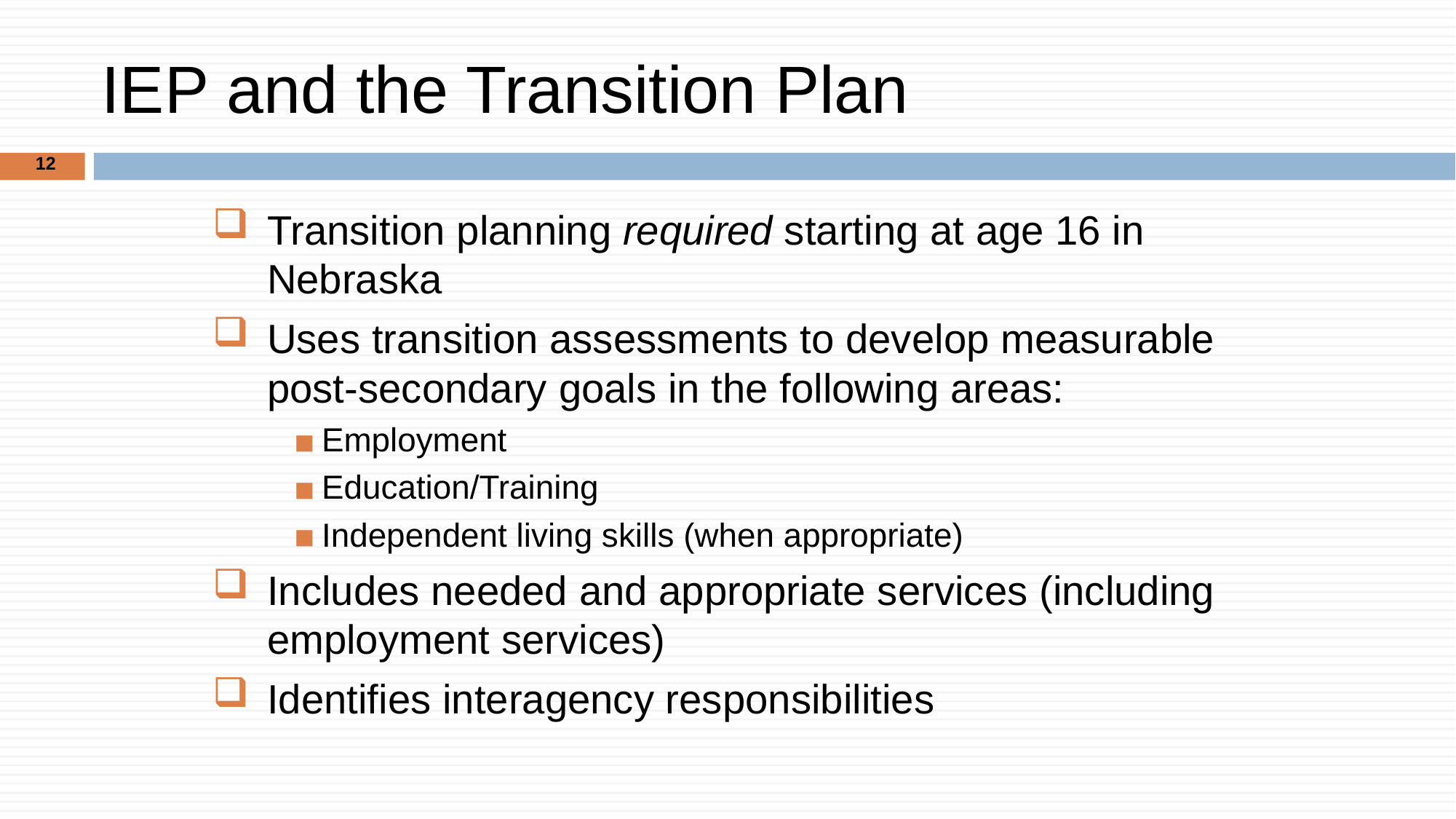

# IEP and the Transition Plan
12
Transition planning required starting at age 16 in Nebraska
Uses transition assessments to develop measurable post-secondary goals in the following areas:
Employment
Education/Training
Independent living skills (when appropriate)
Includes needed and appropriate services (including employment services)
Identifies interagency responsibilities